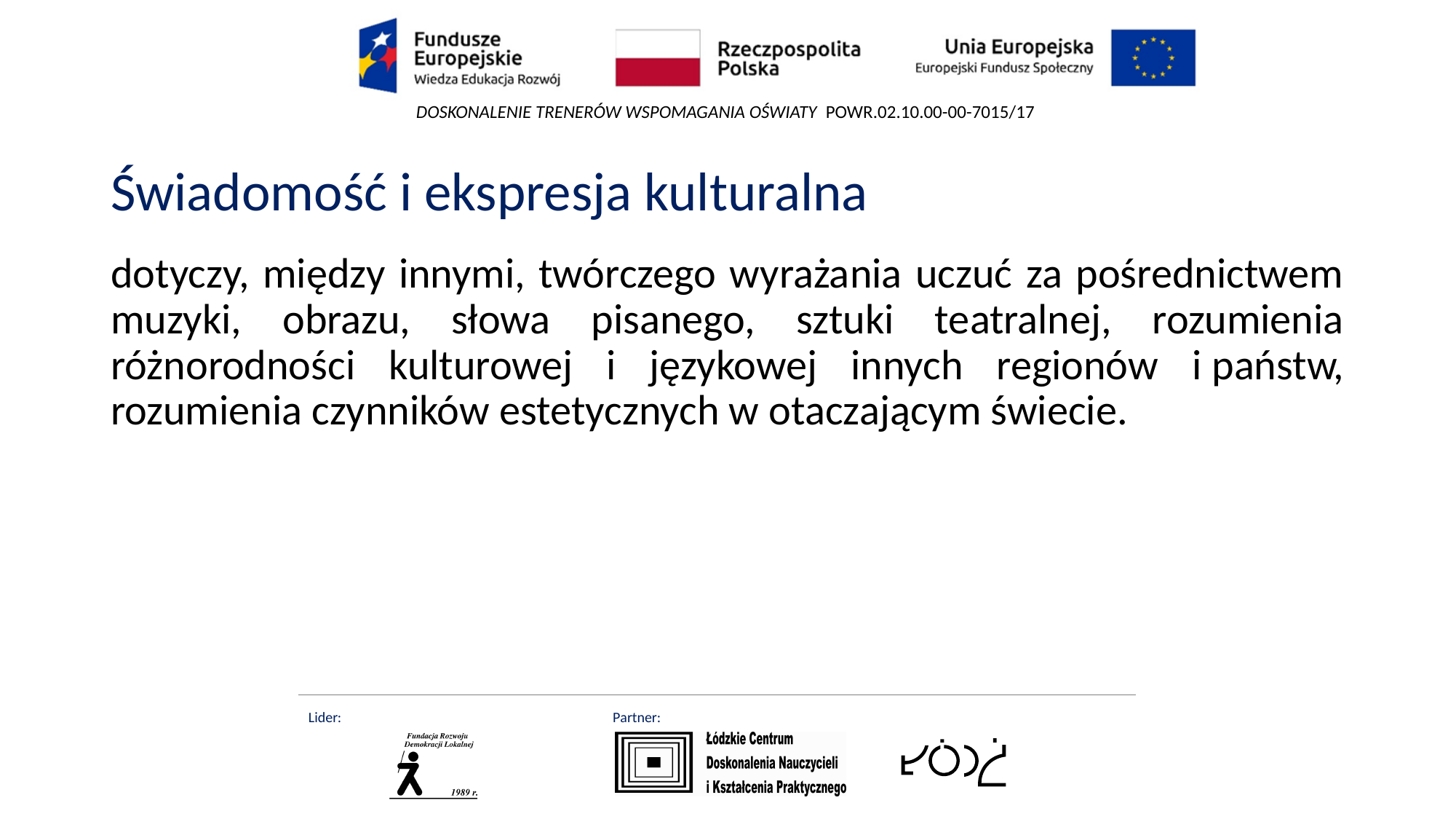

# Świadomość i ekspresja kulturalna
dotyczy, między innymi, twórczego wyrażania uczuć za pośrednictwem muzyki, obrazu, słowa pisanego, sztuki teatralnej, rozumienia różnorodności kulturowej i językowej innych regionów i państw, rozumienia czynników estetycznych w otaczającym świecie.